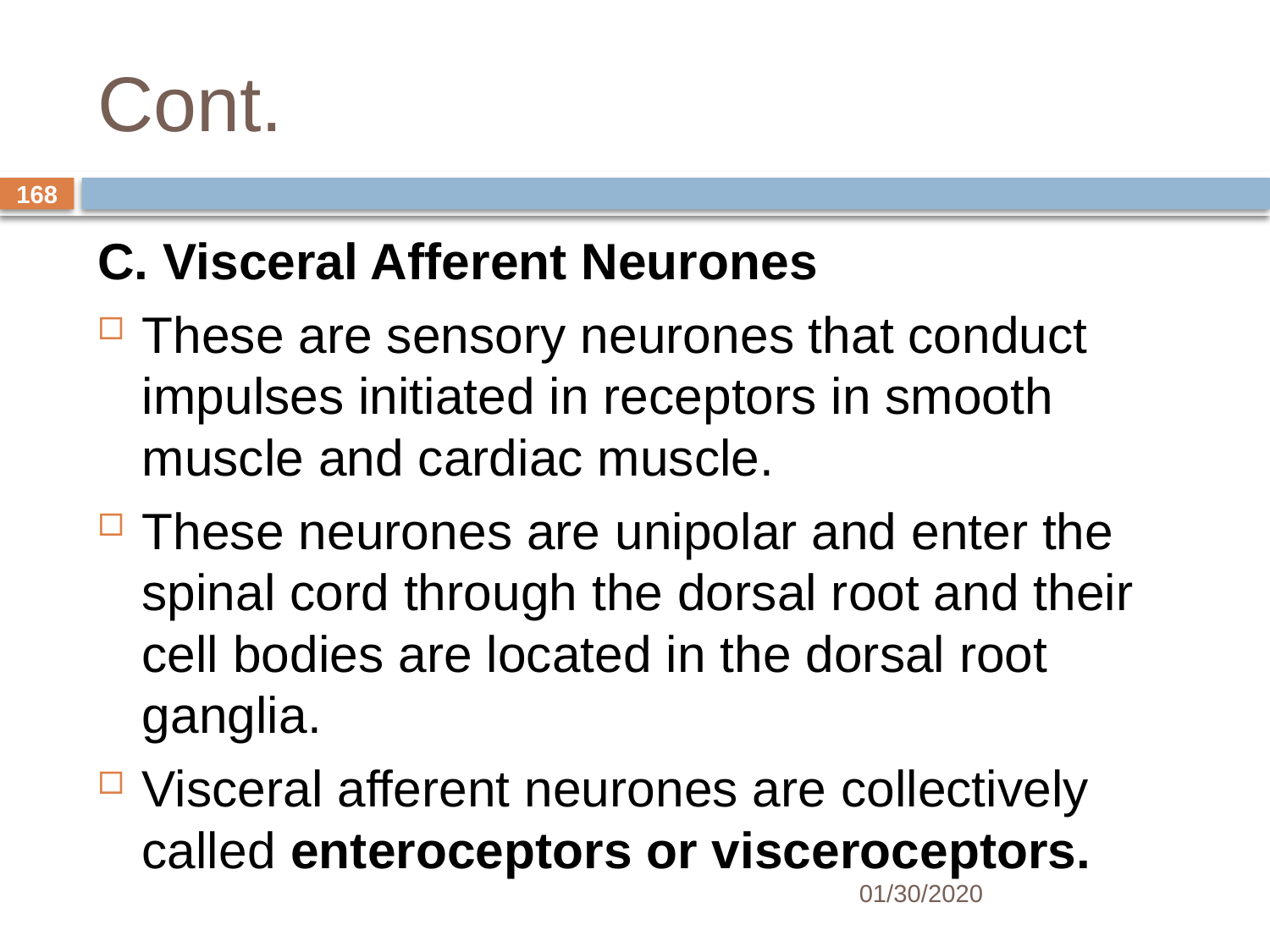

# Cont.
168
C. Visceral Afferent Neurones
These are sensory neurones that conduct impulses initiated in receptors in smooth muscle and cardiac muscle.
These neurones are unipolar and enter the spinal cord through the dorsal root and their cell bodies are located in the dorsal root ganglia.
Visceral afferent neurones are collectively called enteroceptors or visceroceptors.

01/30/2020